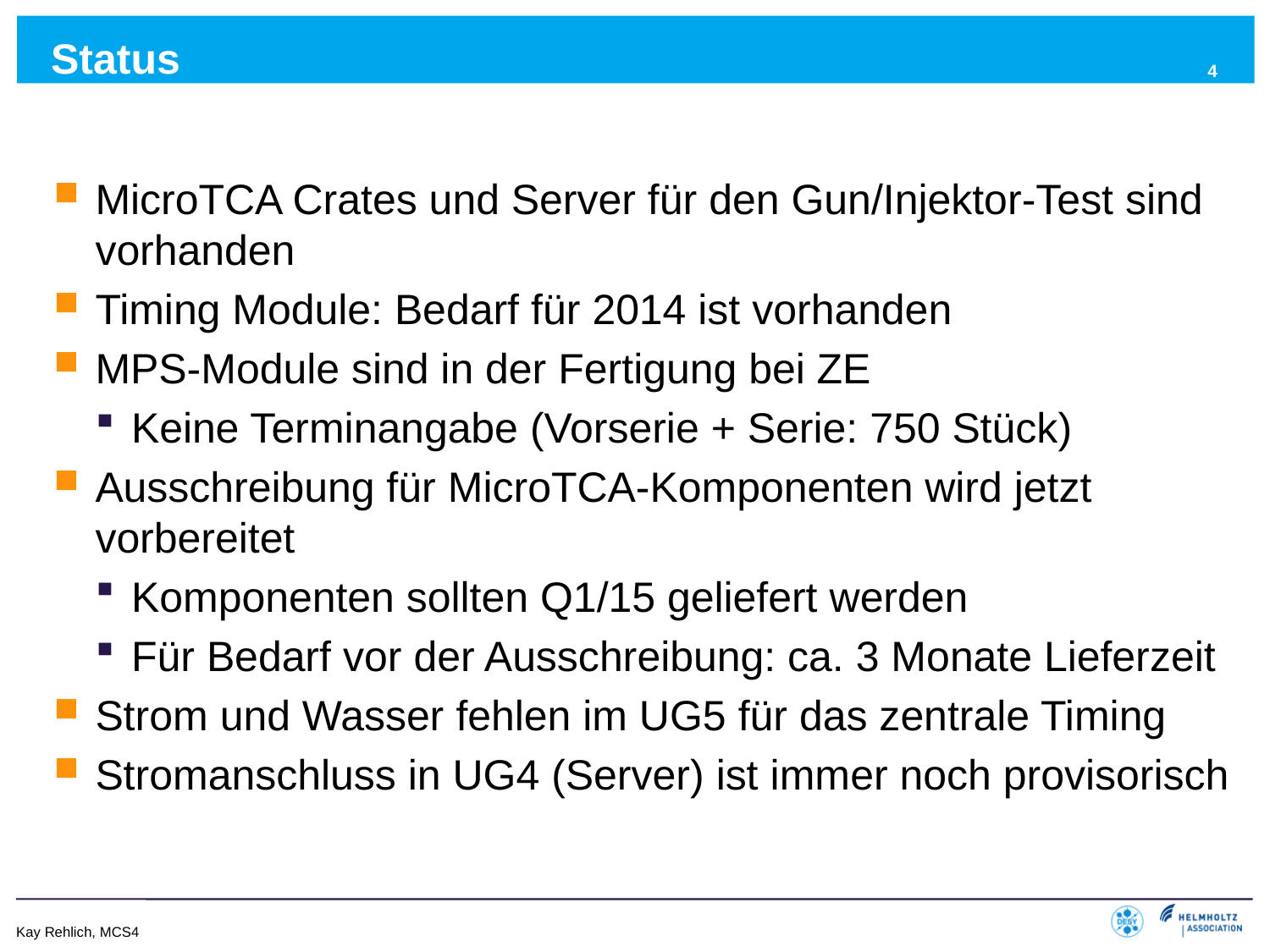

4
# Status
MicroTCA Crates und Server für den Gun/Injektor-Test sind vorhanden
Timing Module: Bedarf für 2014 ist vorhanden
MPS-Module sind in der Fertigung bei ZE
Keine Terminangabe (Vorserie + Serie: 750 Stück)
Ausschreibung für MicroTCA-Komponenten wird jetzt vorbereitet
Komponenten sollten Q1/15 geliefert werden
Für Bedarf vor der Ausschreibung: ca. 3 Monate Lieferzeit
Strom und Wasser fehlen im UG5 für das zentrale Timing
Stromanschluss in UG4 (Server) ist immer noch provisorisch
Kay Rehlich, MCS4